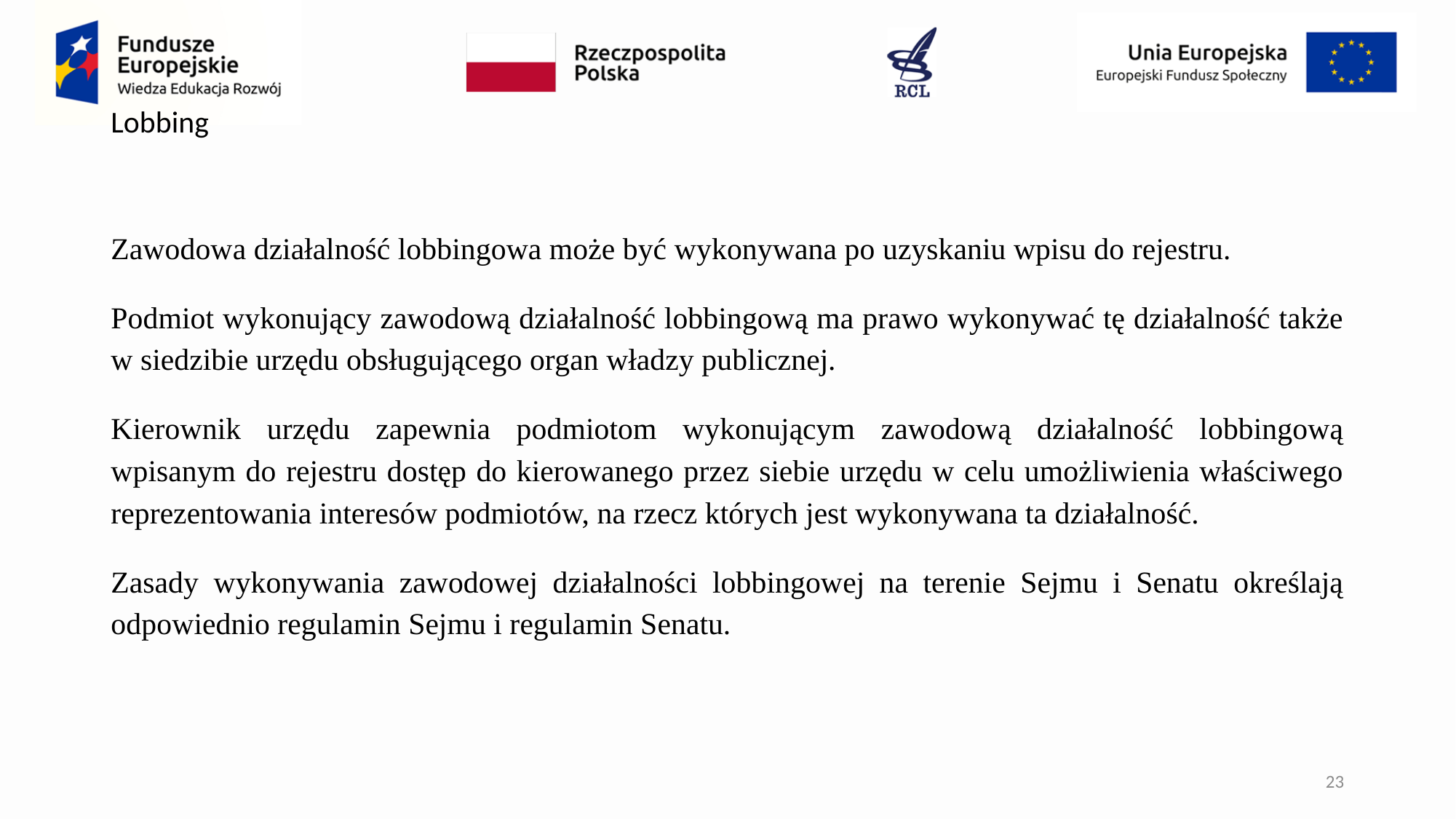

# Lobbing
Zawodowa działalność lobbingowa może być wykonywana po uzyskaniu wpisu do rejestru.
Podmiot wykonujący zawodową działalność lobbingową ma prawo wykonywać tę działalność także w siedzibie urzędu obsługującego organ władzy publicznej.
Kierownik urzędu zapewnia podmiotom wykonującym zawodową działalność lobbingową wpisanym do rejestru dostęp do kierowanego przez siebie urzędu w celu umożliwienia właściwego reprezentowania interesów podmiotów, na rzecz których jest wykonywana ta działalność.
Zasady wykonywania zawodowej działalności lobbingowej na terenie Sejmu i Senatu określają odpowiednio regulamin Sejmu i regulamin Senatu.

23